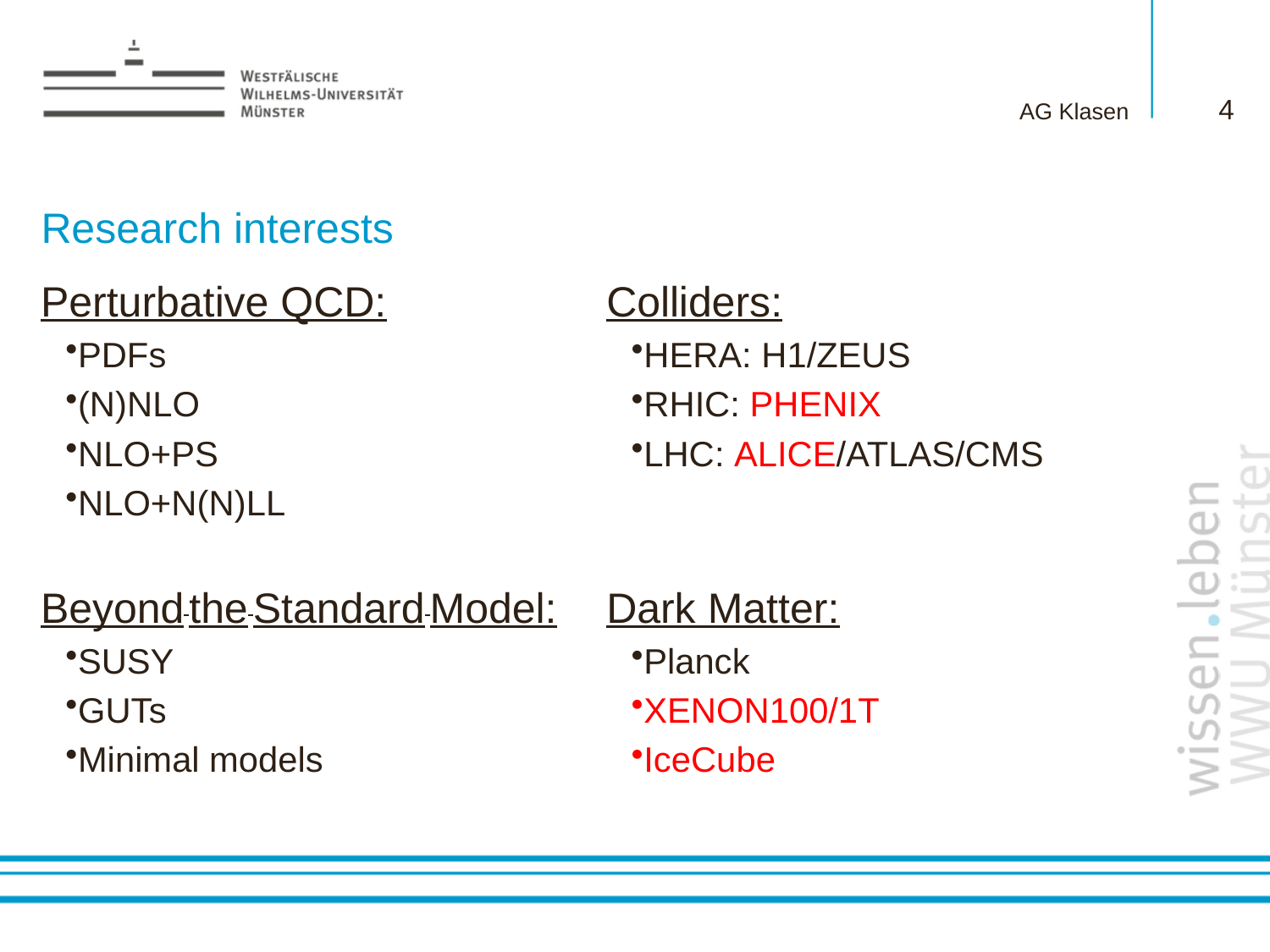

4
AG Klasen
# Research interests
Perturbative QCD:
PDFs
(N)NLO
NLO+PS
NLO+N(N)LL

Beyond the Standard Model:
SUSY
GUTs
Minimal models
Colliders:
HERA: H1/ZEUS
RHIC: PHENIX
LHC: ALICE/ATLAS/CMS

Dark Matter:
Planck
XENON100/1T
IceCube